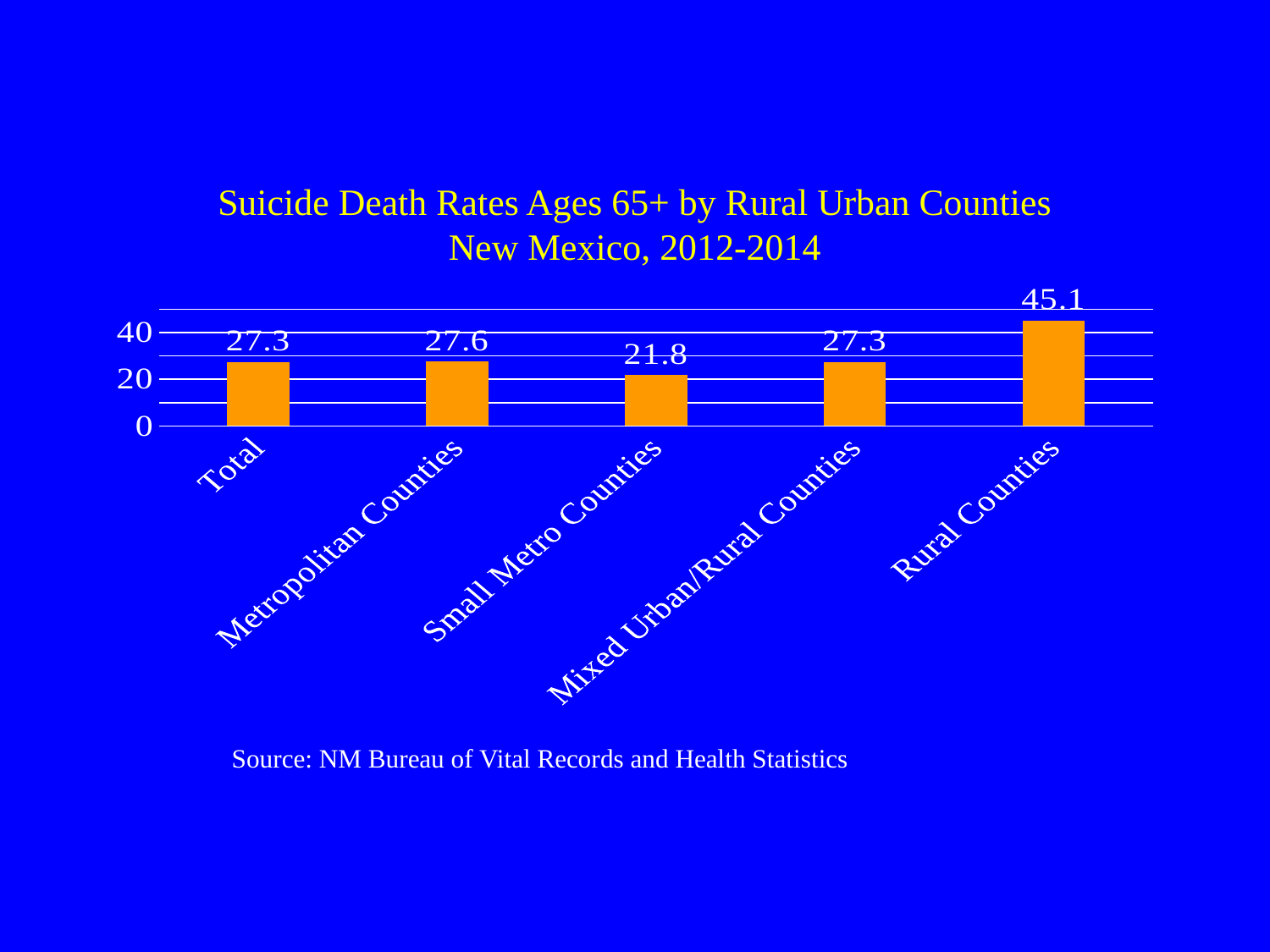

# Suicide Death Rates Ages 65+ by Rural Urban Counties New Mexico, 2012-2014

### Chart

| Category |  |
|---|---|
| Total | 27.3 |
| Metropolitan Counties | 27.6 |
| Small Metro Counties | 21.8 |
| Mixed Urban/Rural Counties | 27.3 |
| Rural Counties | 45.1 |
Source: NM Bureau of Vital Records and Health Statistics